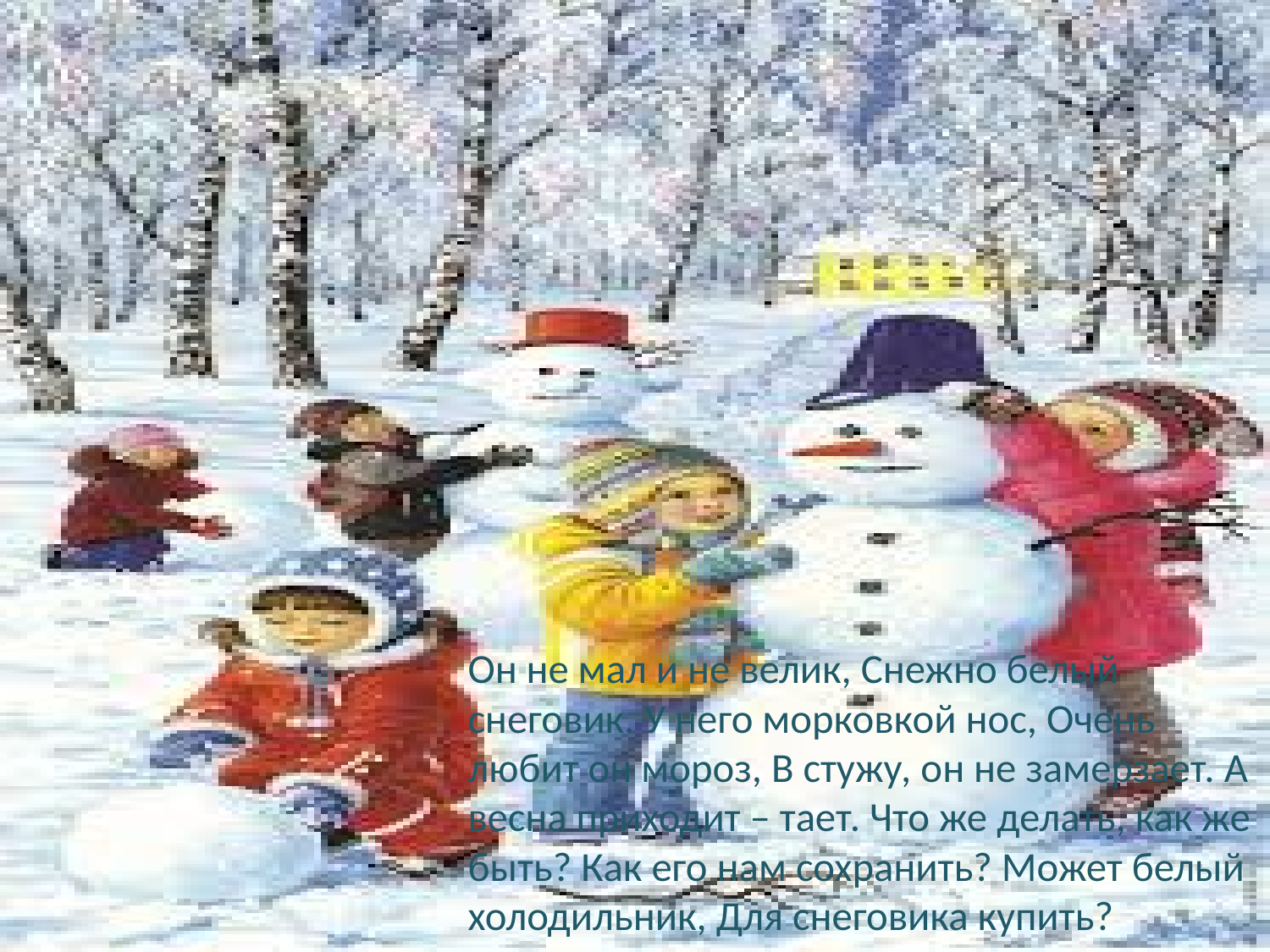

#
Он не мал и не велик, Снежно белый снеговик. У него морковкой нос, Очень любит он мороз, В стужу, он не замерзает. А весна приходит – тает. Что же делать, как же быть? Как его нам сохранить? Может белый холодильник, Для снеговика купить?